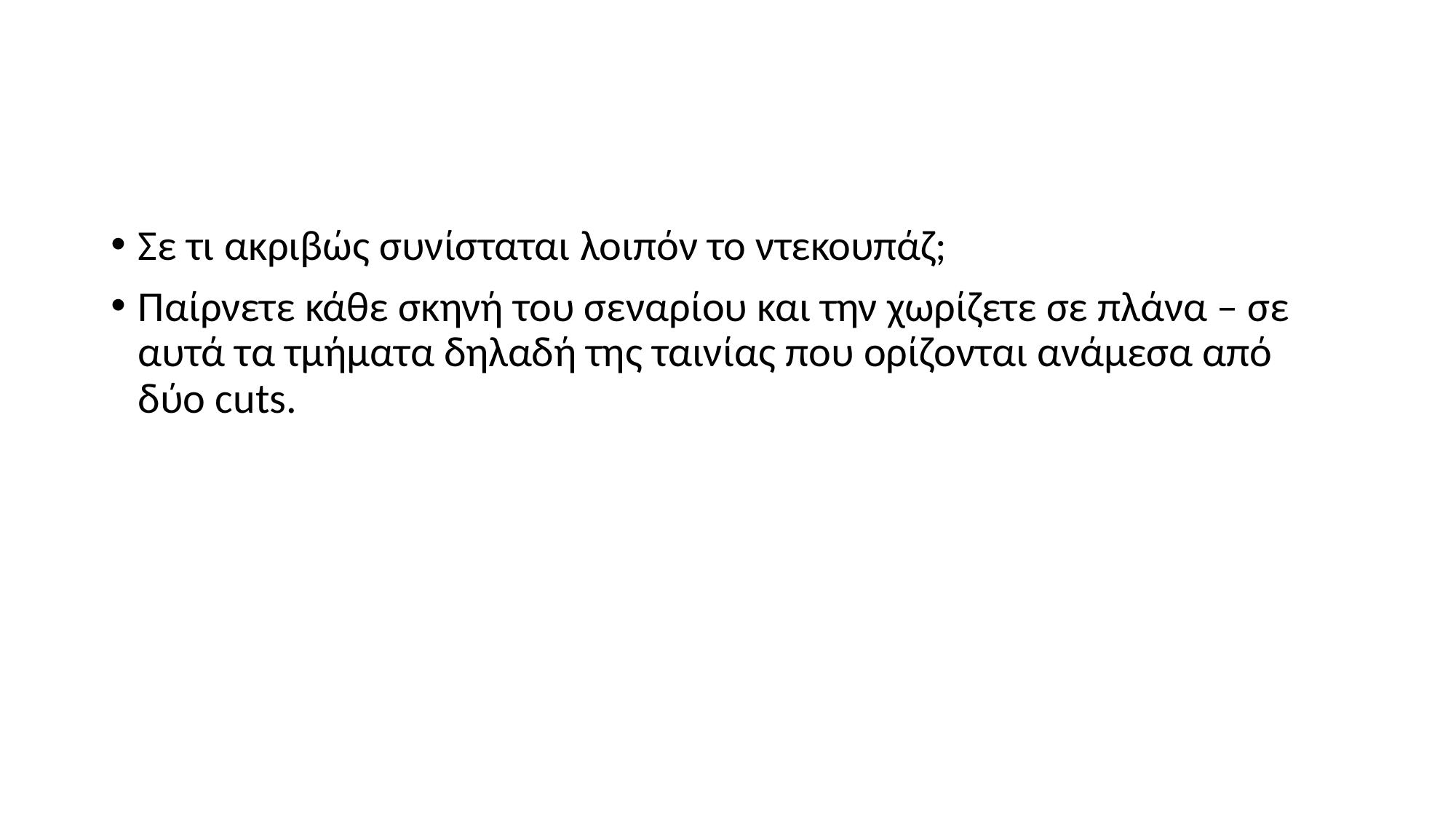

#
Σε τι ακριβώς συνίσταται λοιπόν το ντεκουπάζ;
Παίρνετε κάθε σκηνή του σεναρίου και την χωρίζετε σε πλάνα – σε αυτά τα τμήματα δηλαδή της ταινίας που ορίζονται ανάμεσα από δύο cuts.